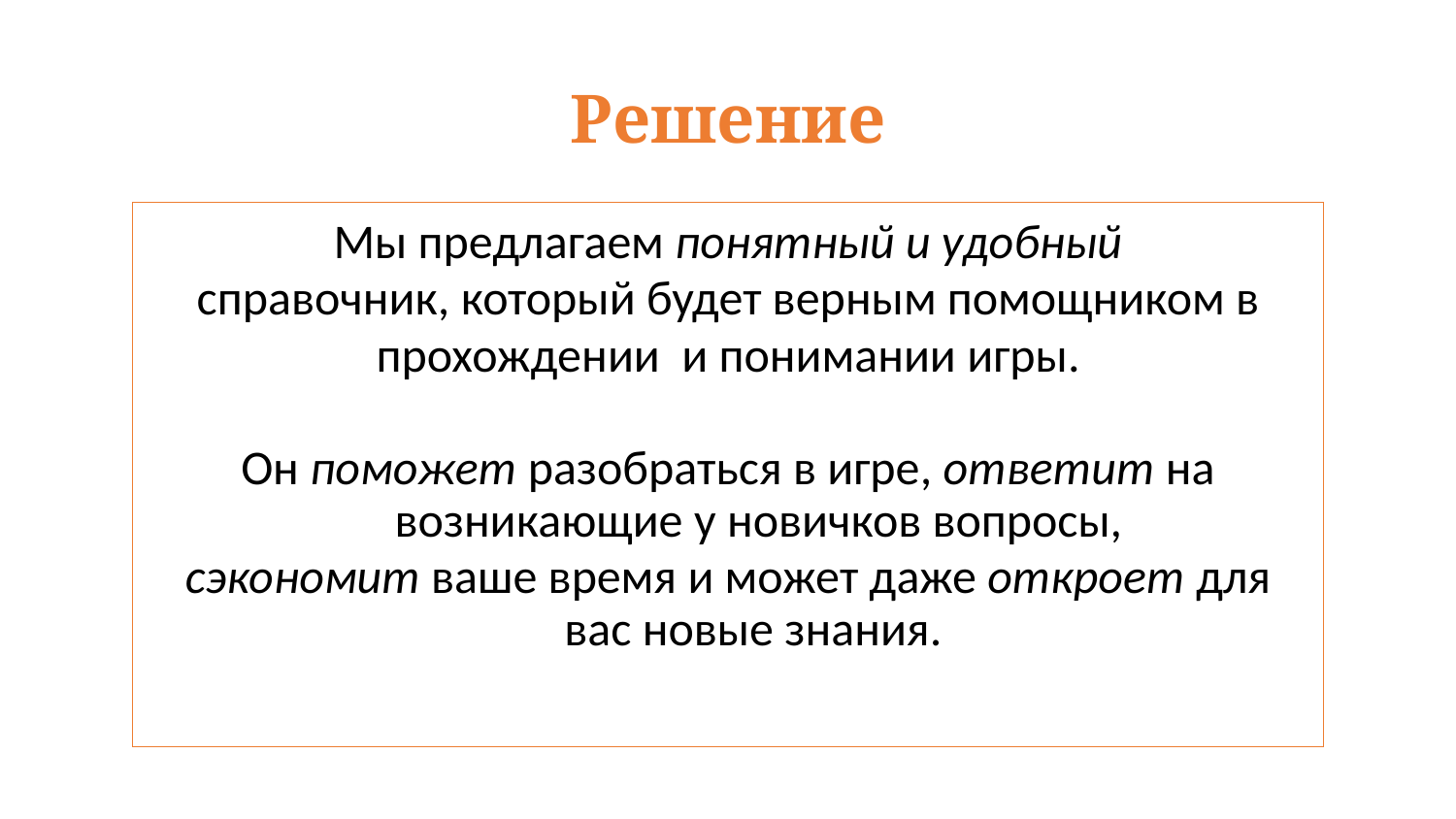

# Решение
Мы предлагаем понятный и удобный
справочник, который будет верным помощником в
прохождении  и понимании игры.

Он поможет разобраться в игре, ответит на возникающие у новичков вопросы,
сэкономит ваше время и может даже откроет для вас новые знания.